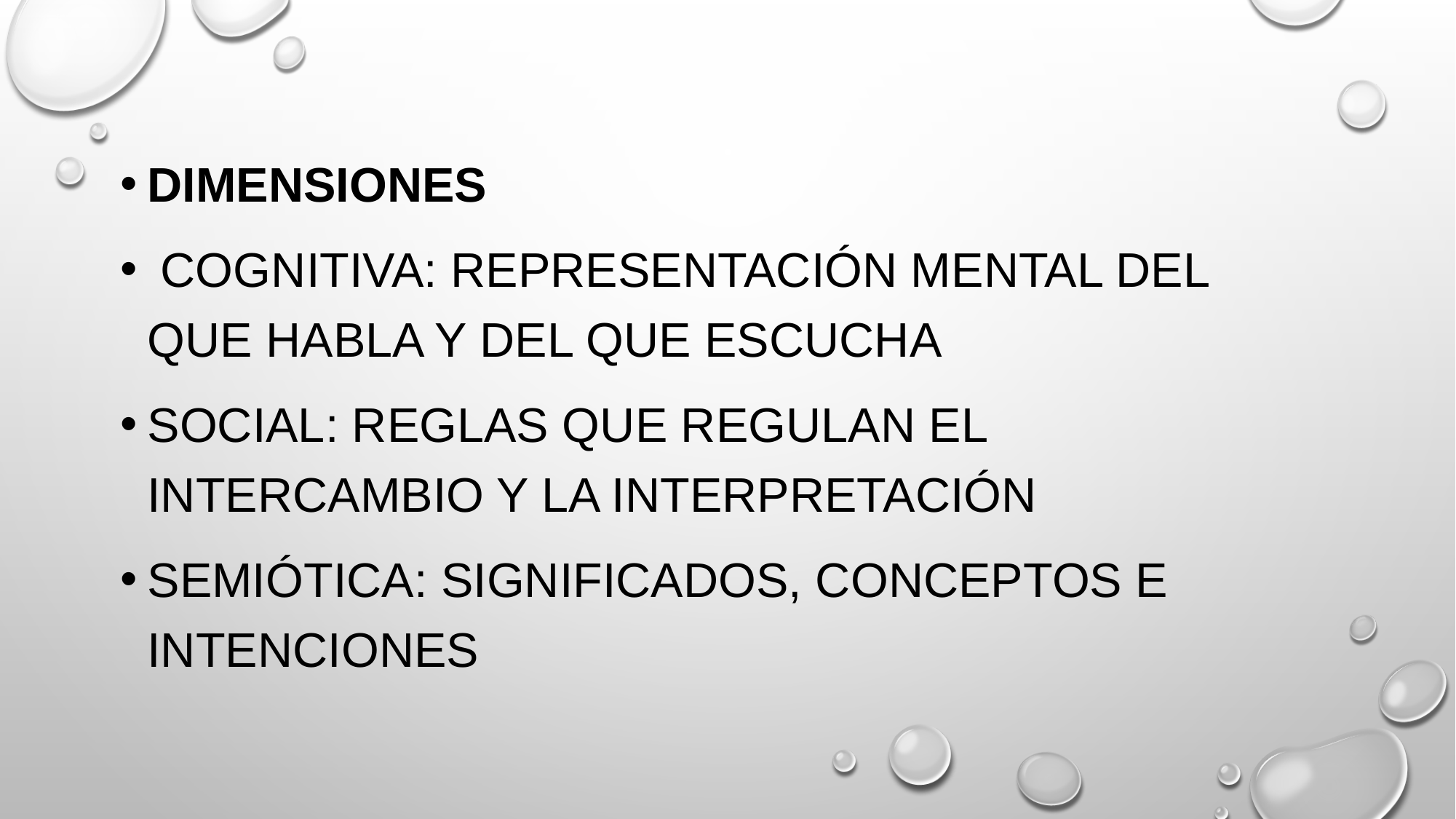

Dimensiones
 Cognitiva: Representación mental del que habla y del que escucha
Social: Reglas que regulan el intercambio y la interpretación
Semiótica: Significados, conceptos e intenciones